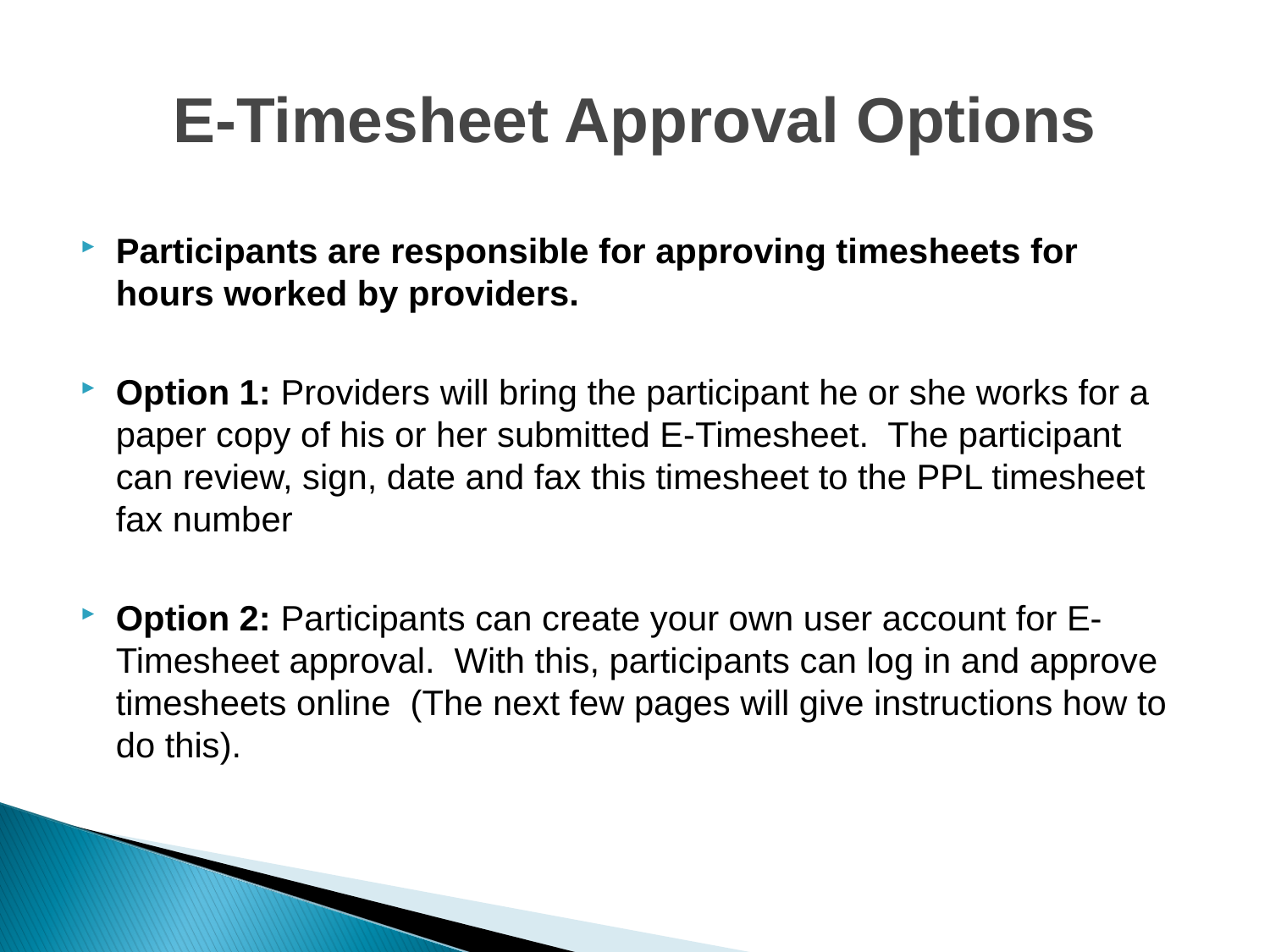

# E-Timesheet Approval Options
Participants are responsible for approving timesheets for hours worked by providers.

Option 1: Providers will bring the participant he or she works for a paper copy of his or her submitted E-Timesheet.  The participant can review, sign, date and fax this timesheet to the PPL timesheet fax number

Option 2: Participants can create your own user account for E-Timesheet approval.  With this, participants can log in and approve timesheets online  (The next few pages will give instructions how to do this).